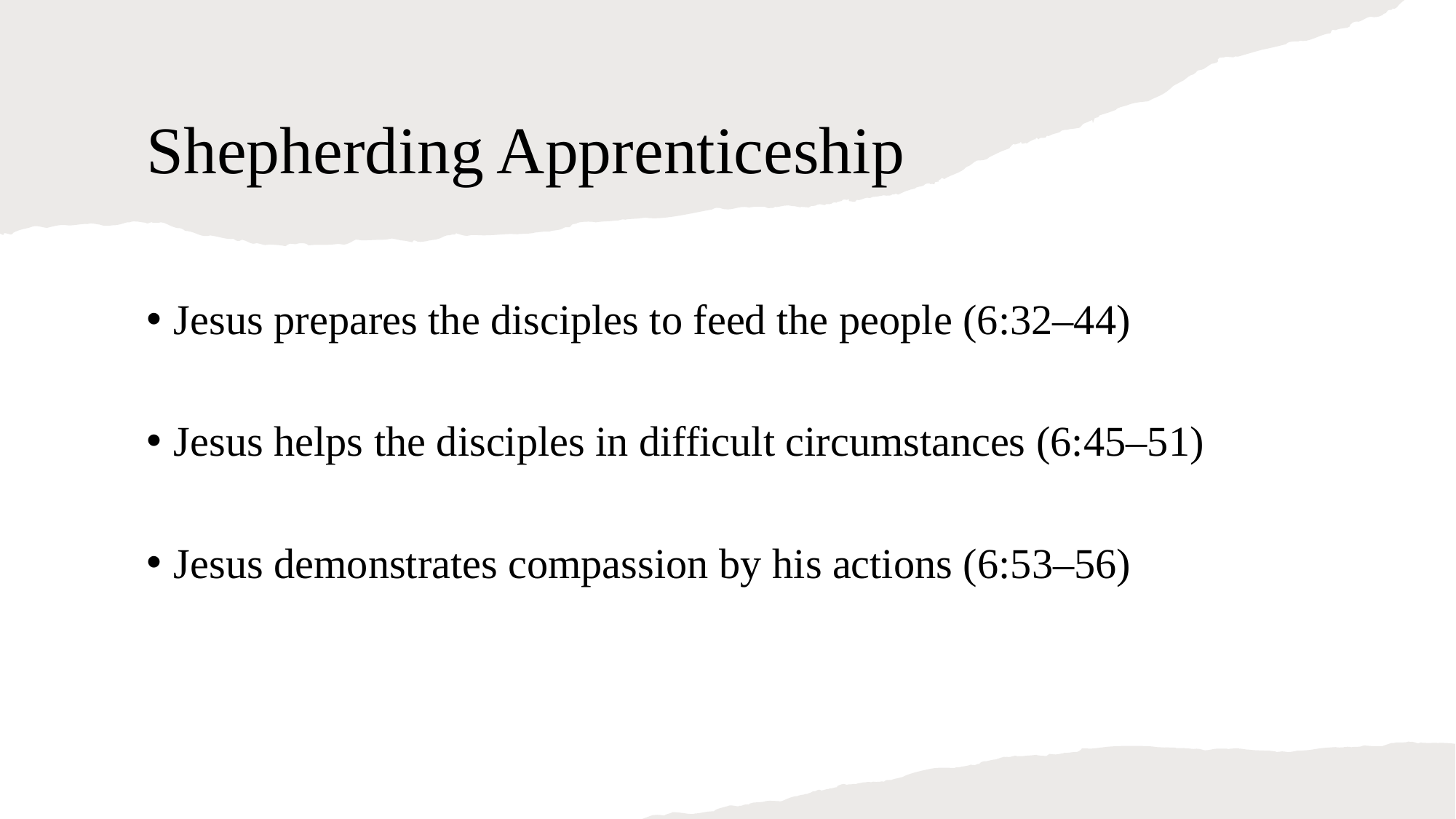

# Shepherding Apprenticeship
Jesus prepares the disciples to feed the people (6:32–44)

Jesus helps the disciples in difficult circumstances (6:45–51)

Jesus demonstrates compassion by his actions (6:53–56)